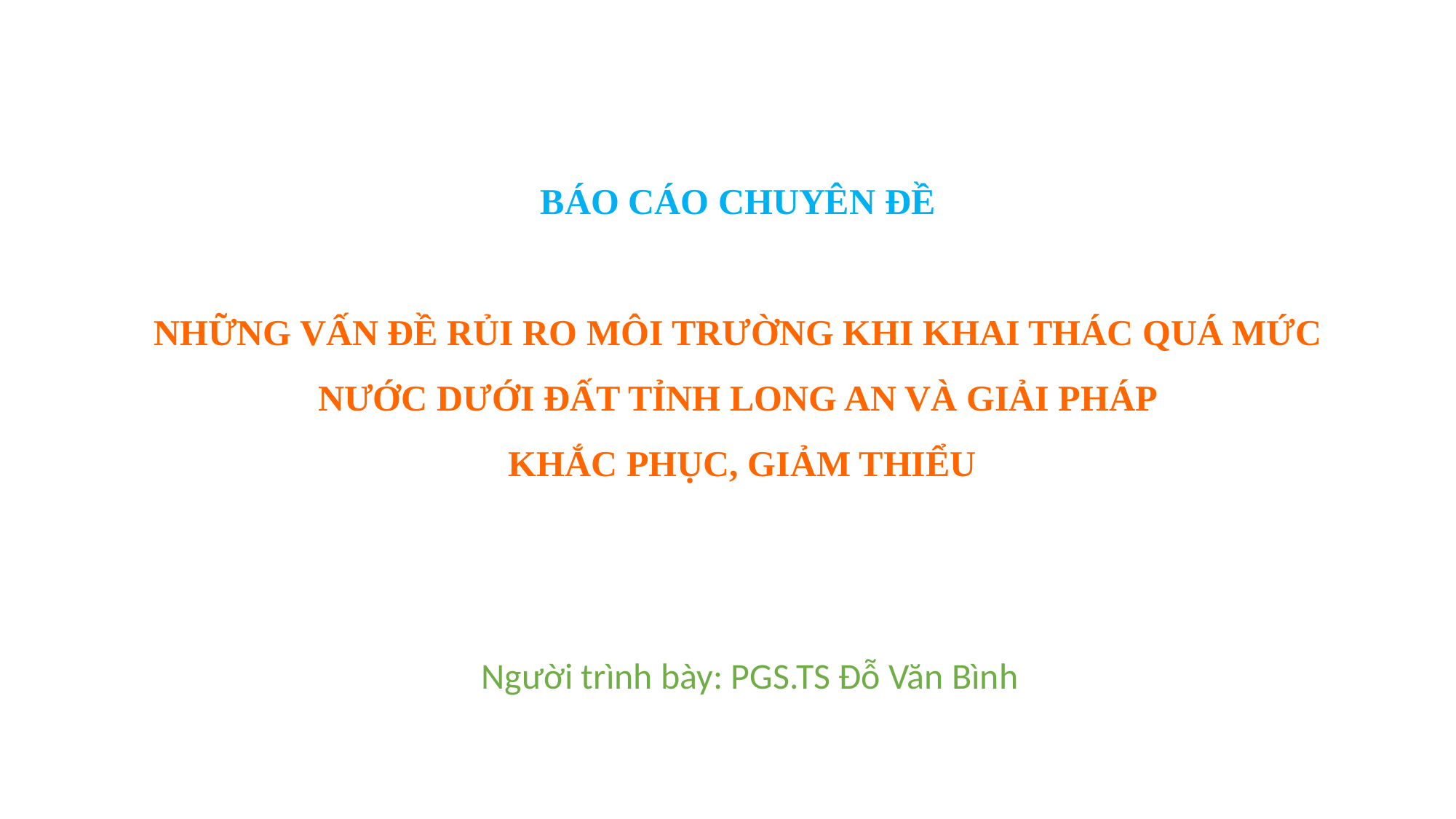

# BÁO CÁO CHUYÊN ĐỀ   NHỮNG VẤN ĐỀ RỦI RO MÔI TRƯỜNG KHI KHAI THÁC QUÁ MỨC NƯỚC DƯỚI ĐẤT TỈNH LONG AN VÀ GIẢI PHÁP KHẮC PHỤC, GIẢM THIỂU
Người trình bày: PGS.TS Đỗ Văn Bình